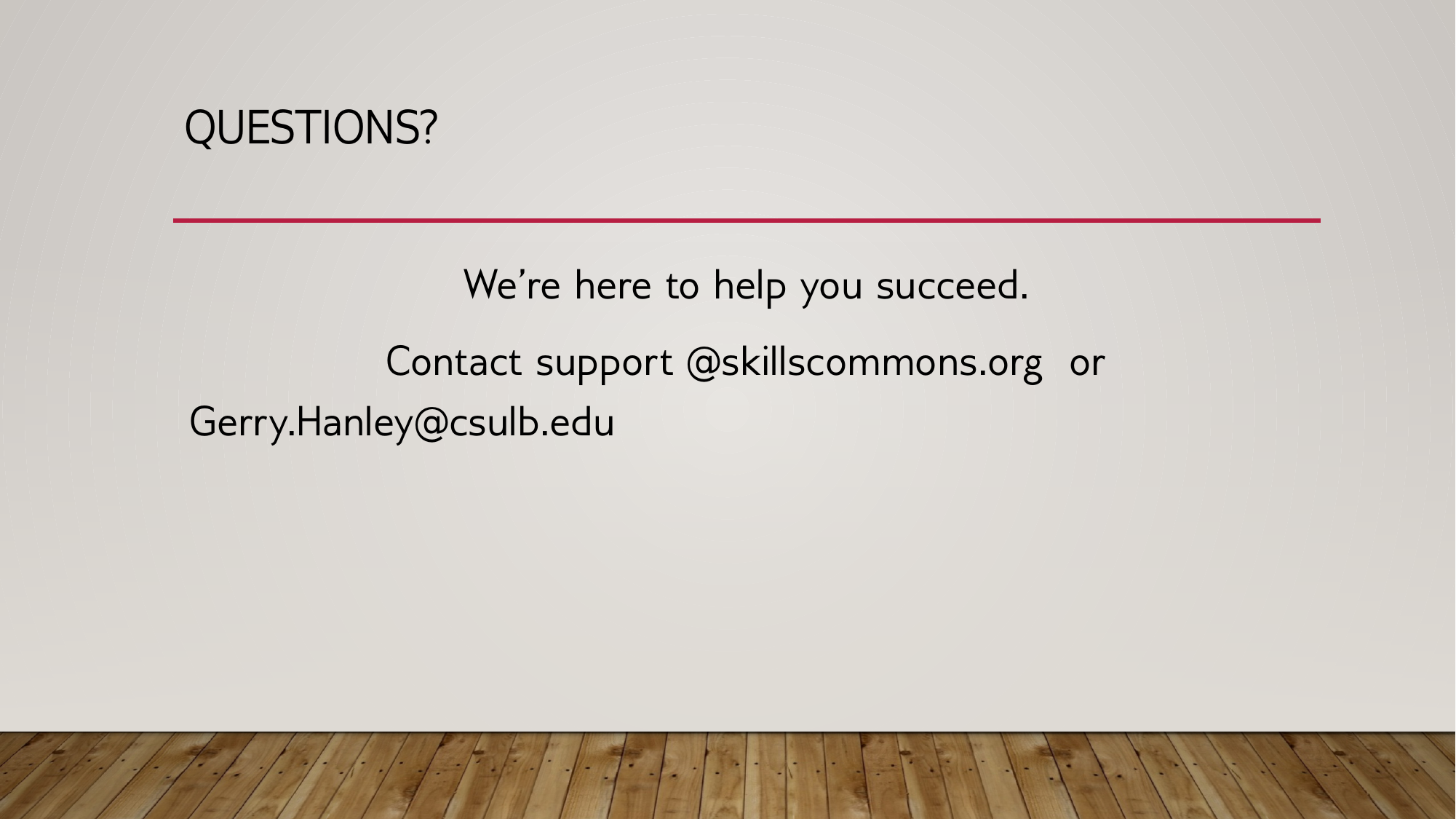

# Questions?
We’re here to help you succeed.
Contact support @skillscommons.org  or Gerry.Hanley@csulb.edu